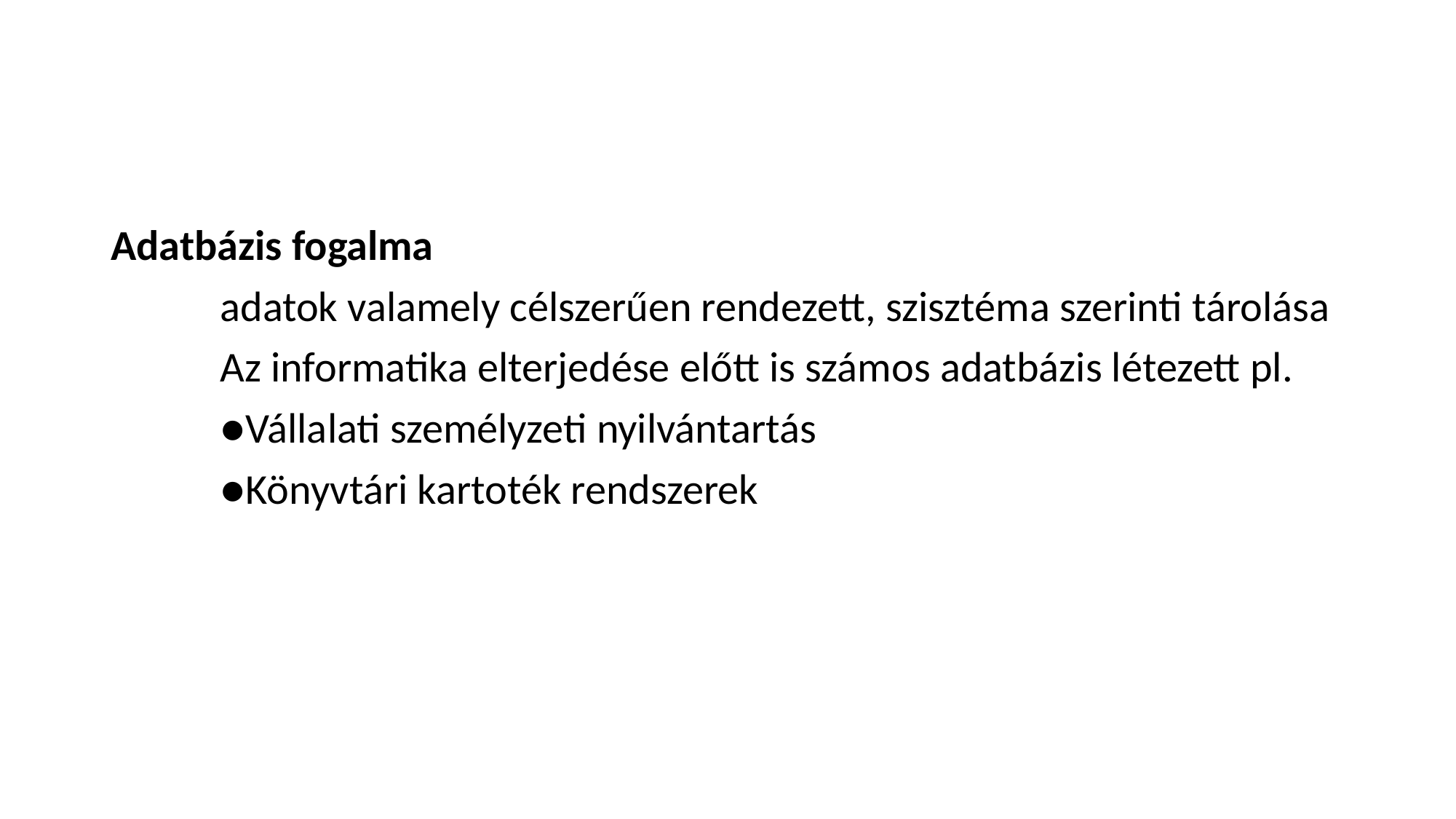

Adatbázis fogalma
	adatok valamely célszerűen rendezett, szisztéma szerinti tárolása
	Az informatika elterjedése előtt is számos adatbázis létezett pl.
	●Vállalati személyzeti nyilvántartás
	●Könyvtári kartoték rendszerek